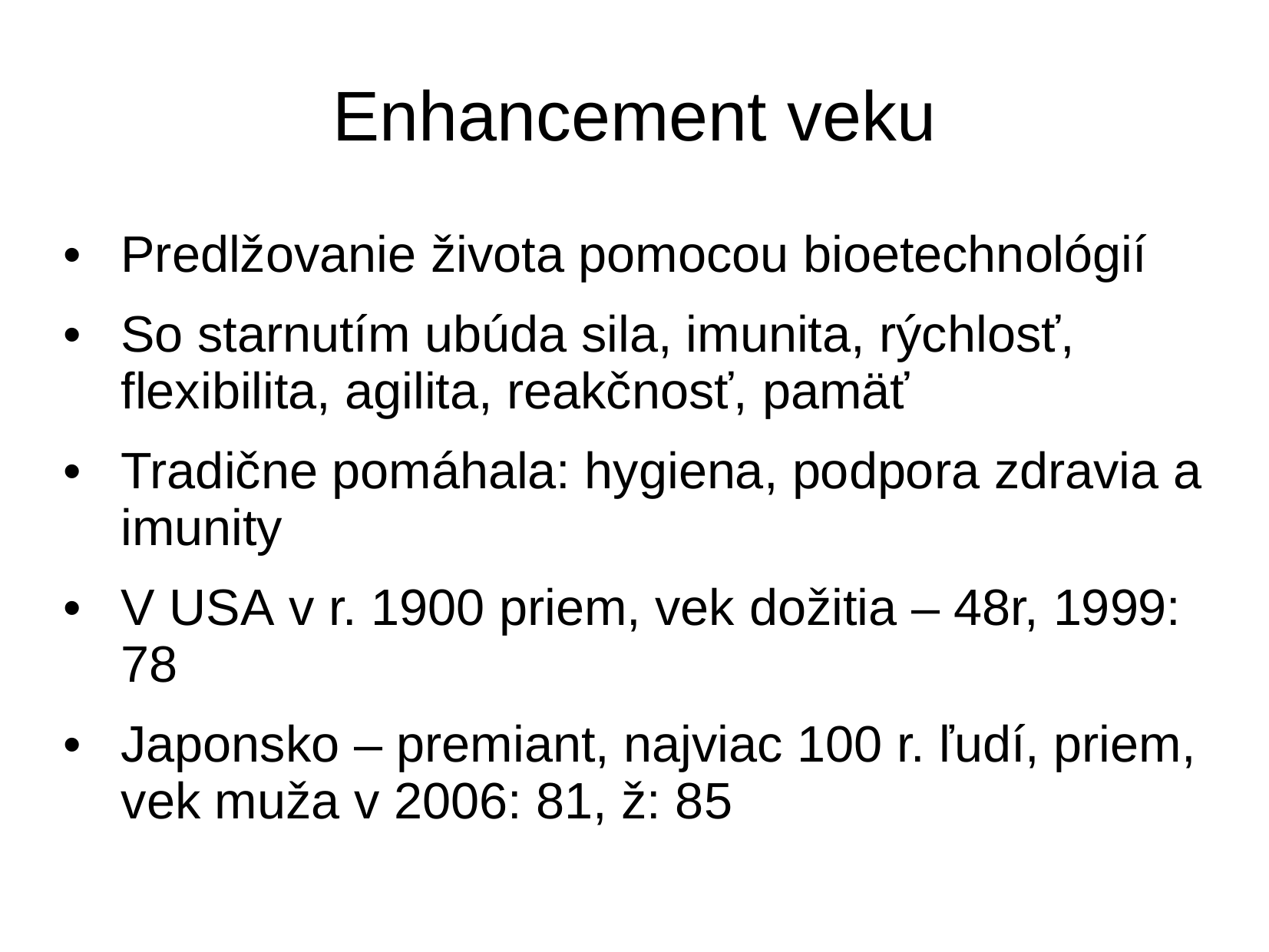

Enhancement veku
• Predlžovanie života pomocou bioetechnológií
• So starnutím ubúda sila, imunita, rýchlosť,
flexibilita, agilita, reakčnosť, pamäť
• Tradične pomáhala: hygiena, podpora zdravia a
imunity
• V USA v r. 1900 priem, vek dožitia – 48r, 1999:
78
• Japonsko – premiant, najviac 100 r. ľudí, priem,
vek muža v 2006: 81, ž: 85